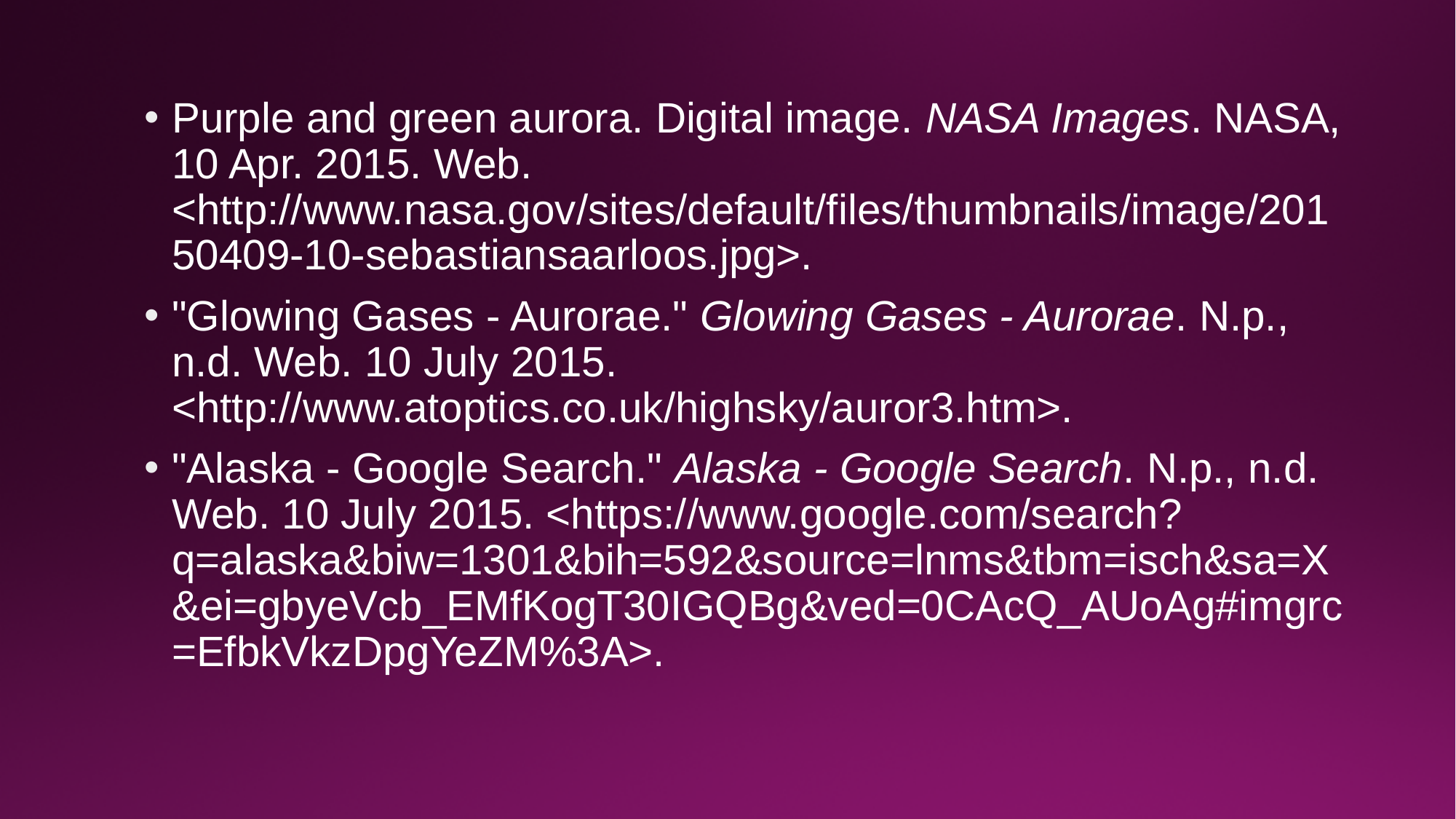

Purple and green aurora. Digital image. NASA Images. NASA, 10 Apr. 2015. Web. <http://www.nasa.gov/sites/default/files/thumbnails/image/20150409-10-sebastiansaarloos.jpg>.
"Glowing Gases - Aurorae." Glowing Gases - Aurorae. N.p., n.d. Web. 10 July 2015. <http://www.atoptics.co.uk/highsky/auror3.htm>.
"Alaska - Google Search." Alaska - Google Search. N.p., n.d. Web. 10 July 2015. <https://www.google.com/search?q=alaska&biw=1301&bih=592&source=lnms&tbm=isch&sa=X&ei=gbyeVcb_EMfKogT30IGQBg&ved=0CAcQ_AUoAg#imgrc=EfbkVkzDpgYeZM%3A>.